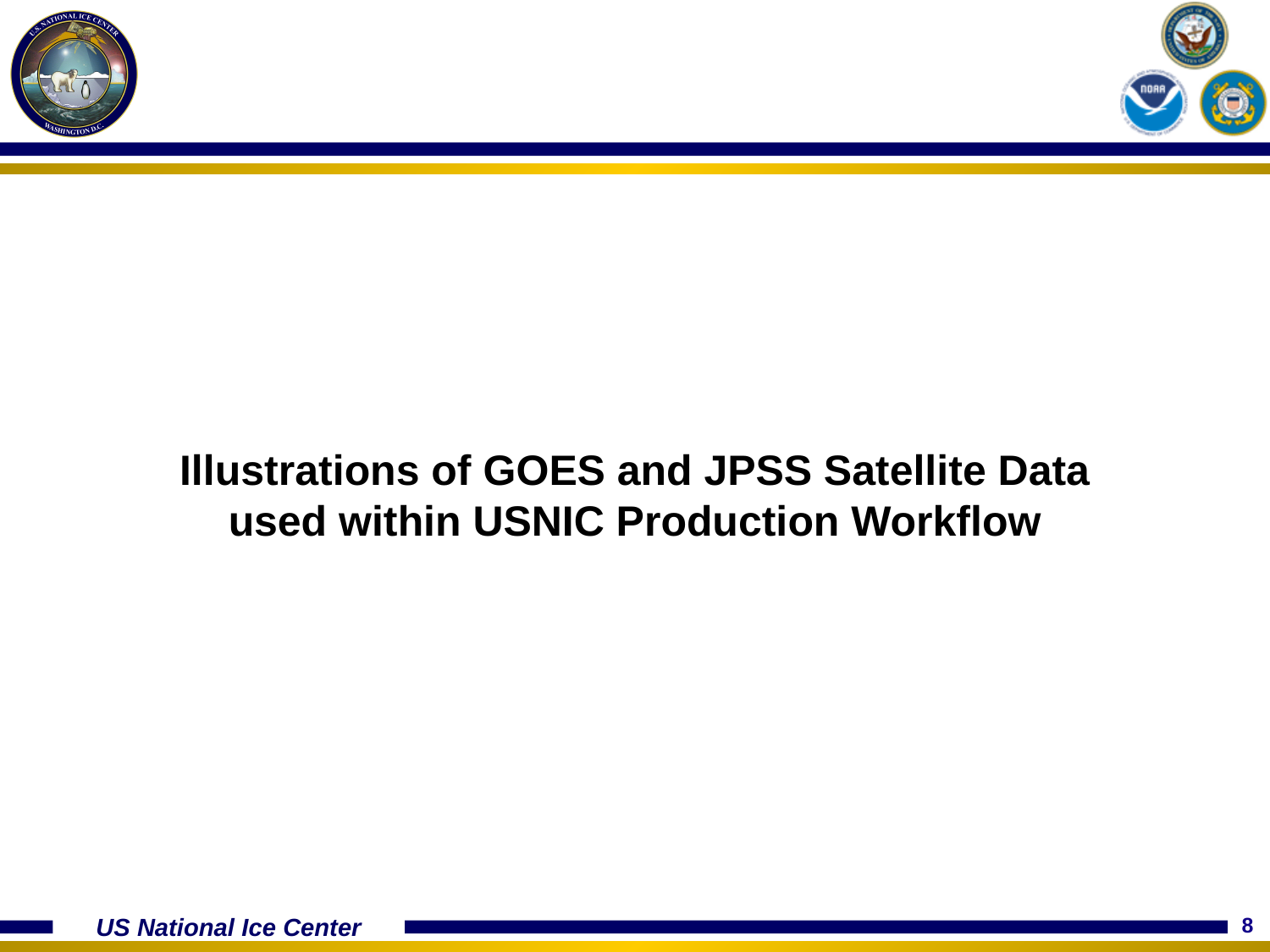

# Illustrations of GOES and JPSS Satellite Data used within USNIC Production Workflow